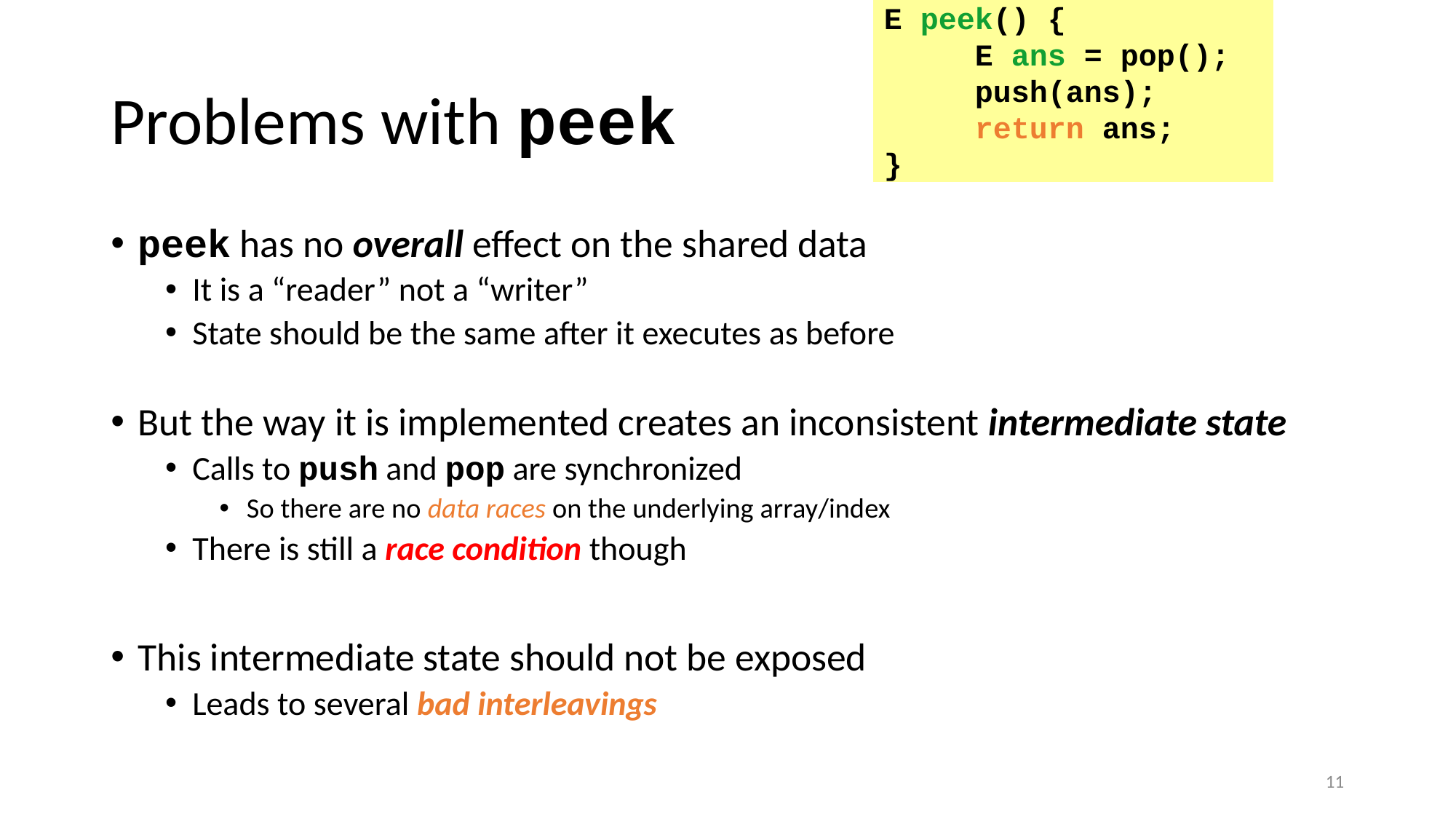

E peek() {
     E ans = pop();
     push(ans);
     return ans;
}

# Problems with peek
peek has no overall effect on the shared data
It is a “reader” not a “writer”
State should be the same after it executes as before

But the way it is implemented creates an inconsistent intermediate state
Calls to push and pop are synchronized
So there are no data races on the underlying array/index
There is still a race condition though

This intermediate state should not be exposed
Leads to several bad interleavings
11